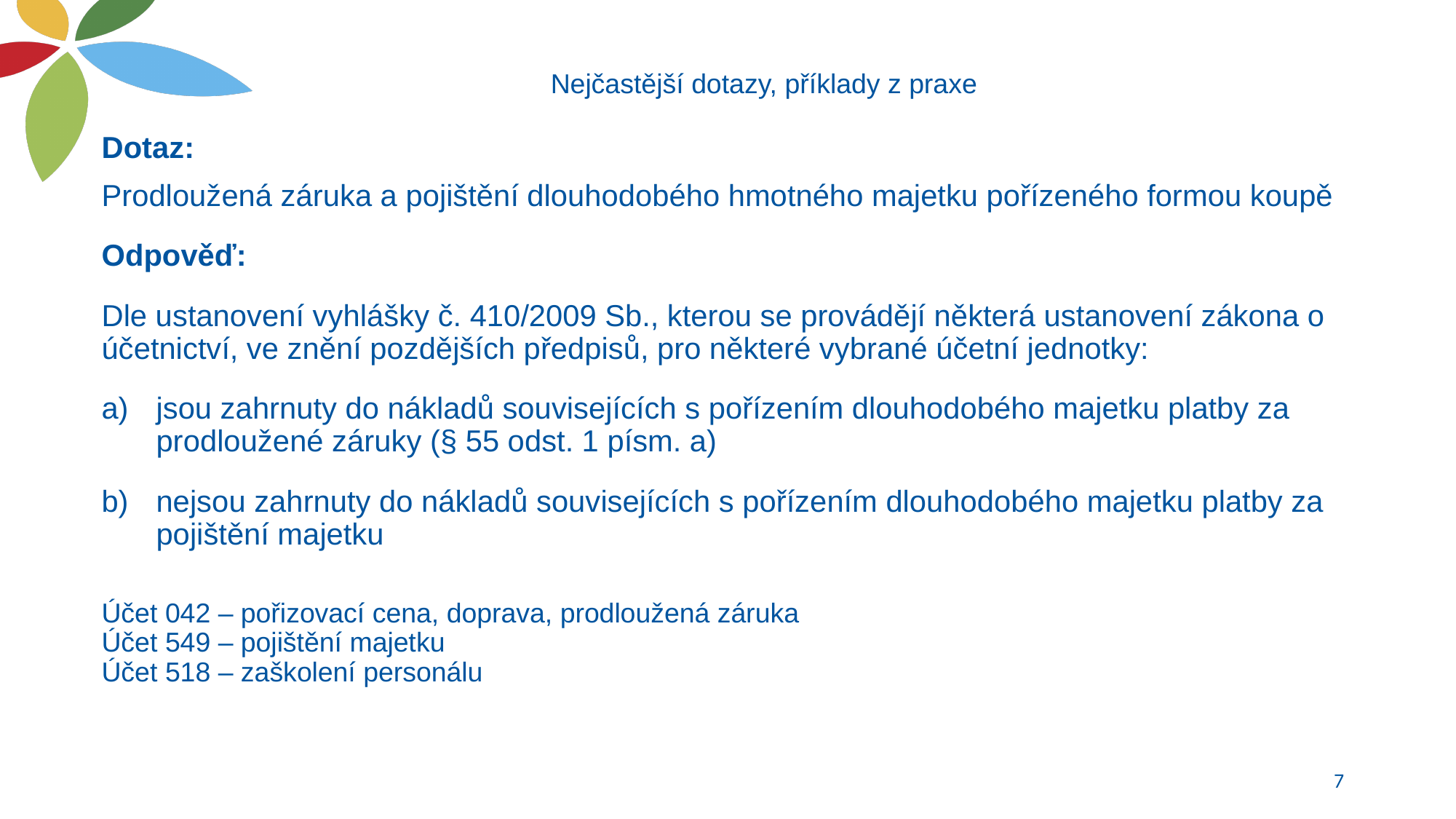

# Nejčastější dotazy, příklady z praxe
Dotaz:
Prodloužená záruka a pojištění dlouhodobého hmotného majetku pořízeného formou koupě
Odpověď:
Dle ustanovení vyhlášky č. 410/2009 Sb., kterou se provádějí některá ustanovení zákona o účetnictví, ve znění pozdějších předpisů, pro některé vybrané účetní jednotky:
jsou zahrnuty do nákladů souvisejících s pořízením dlouhodobého majetku platby za prodloužené záruky (§ 55 odst. 1 písm. a)
nejsou zahrnuty do nákladů souvisejících s pořízením dlouhodobého majetku platby za pojištění majetku

Účet 042 – pořizovací cena, doprava, prodloužená záruka
Účet 549 – pojištění majetku
Účet 518 – zaškolení personálu

7